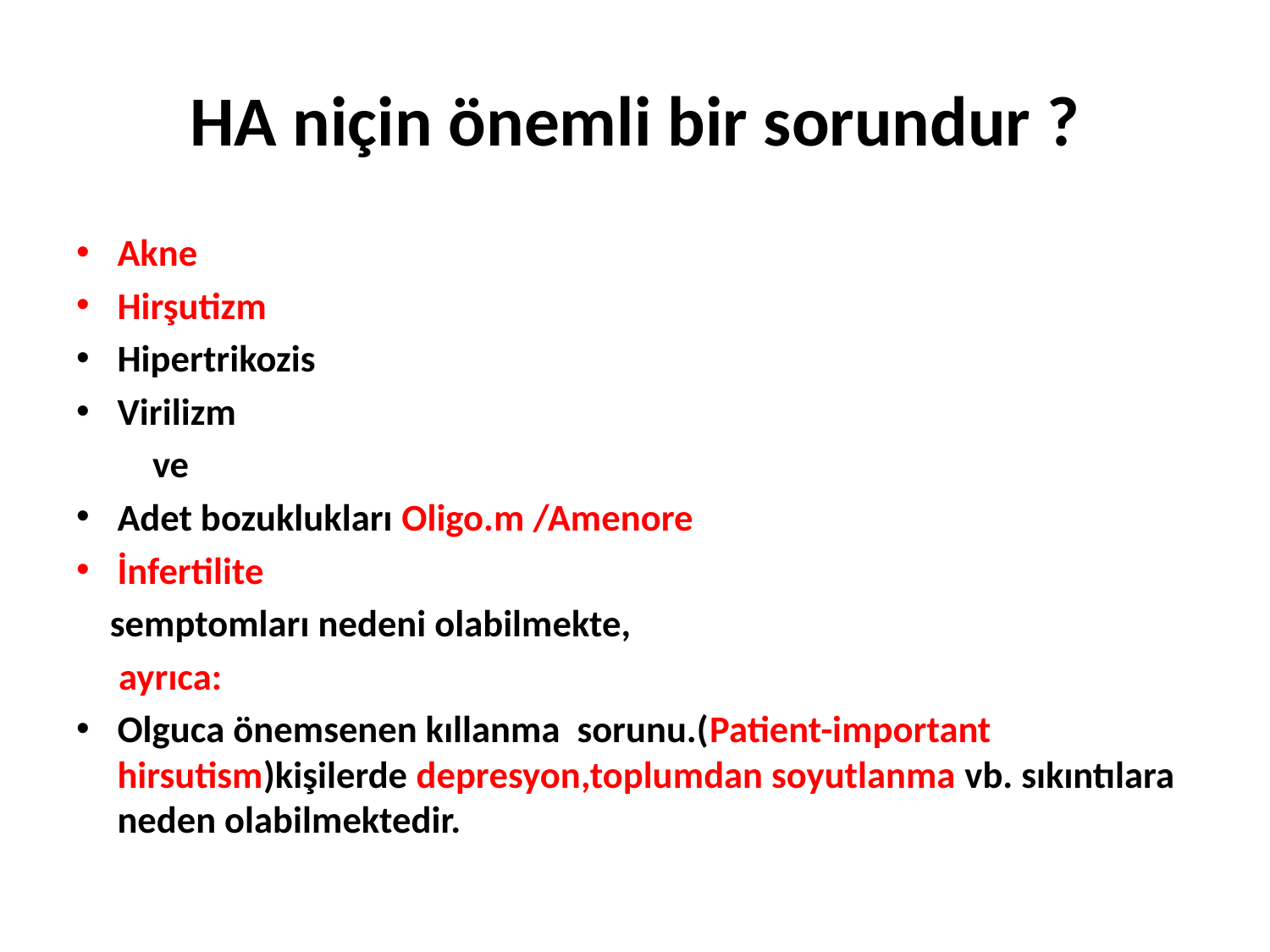

# HA niçin önemli bir sorundur ?
Akne
Hirşutizm
Hipertrikozis
Virilizm
         ve
Adet bozuklukları Oligo.m /Amenore
İnfertilite
    semptomları nedeni olabilmekte,
     ayrıca:
Olguca önemsenen kıllanma  sorunu.(Patient-important hirsutism)kişilerde depresyon,toplumdan soyutlanma vb. sıkıntılara neden olabilmektedir.